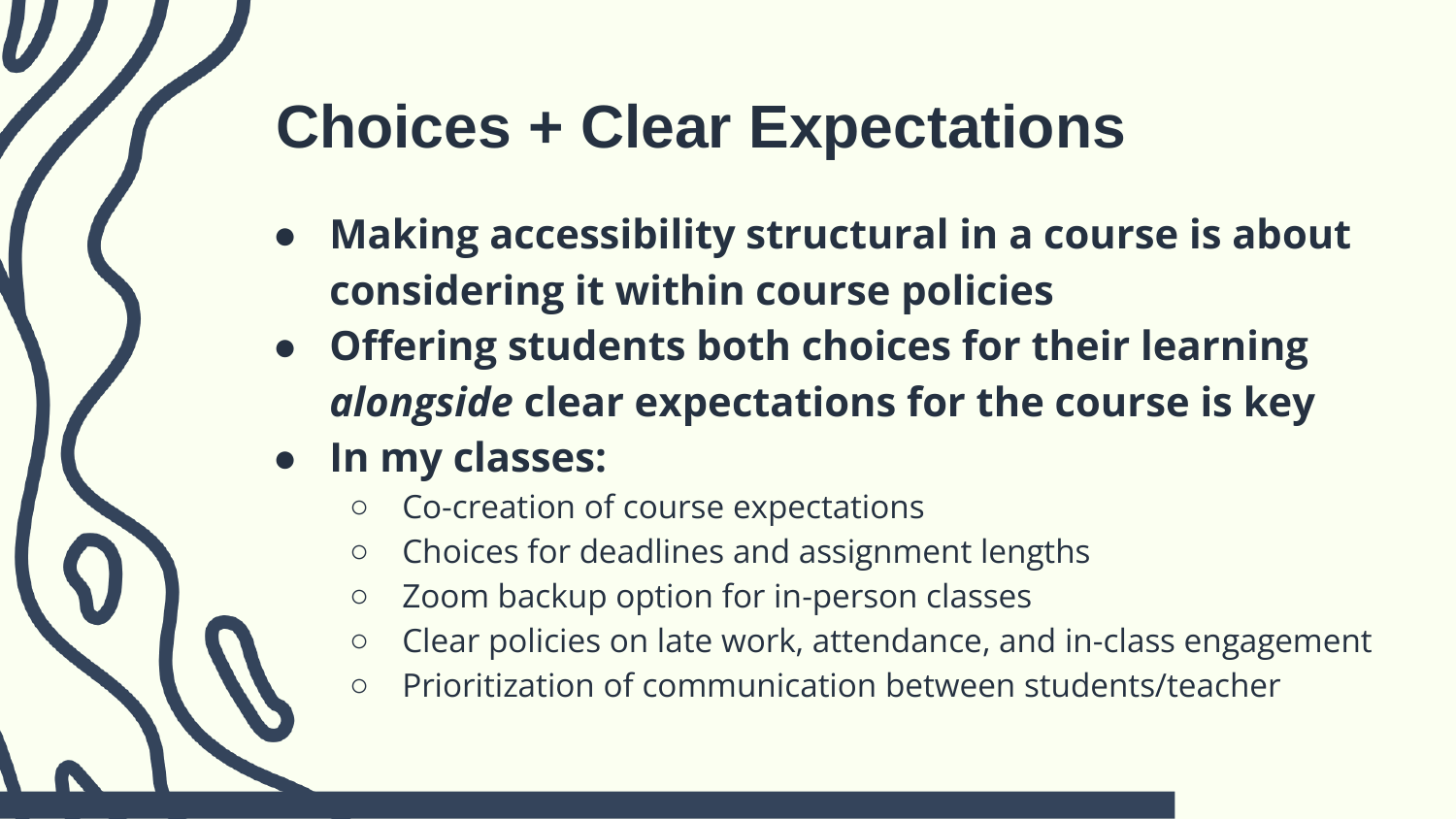

# Choices + Clear Expectations
Making accessibility structural in a course is about considering it within course policies
Offering students both choices for their learning  alongside clear expectations for the course is key
In my classes:
Co-creation of course expectations
Choices for deadlines and assignment lengths
Zoom backup option for in-person classes
Clear policies on late work, attendance, and in-class engagement
Prioritization of communication between students/teacher